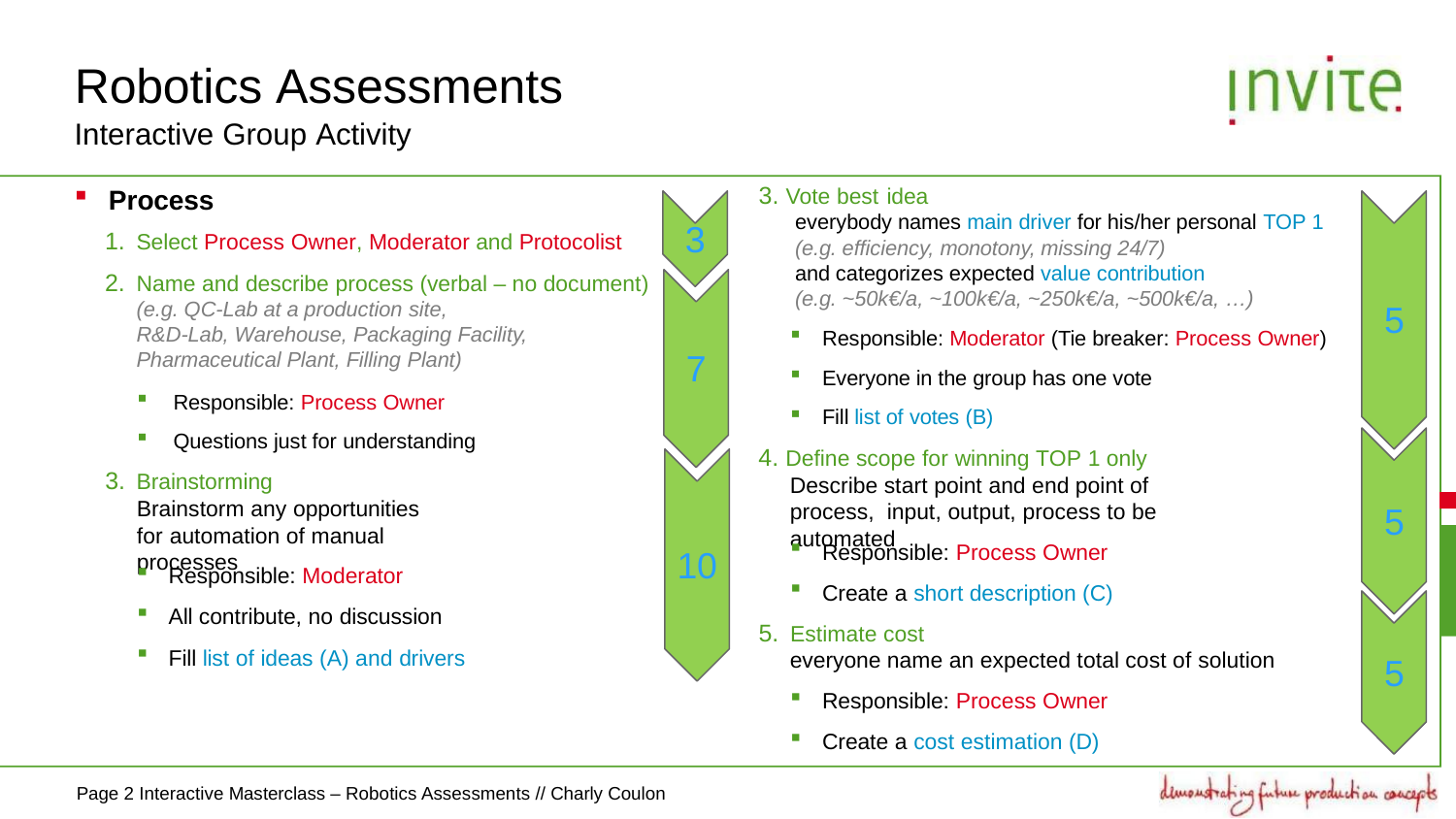

# Robotics Assessments
Interactive Group Activity
Process
Select Process Owner, Moderator and Protocolist
Name and describe process (verbal – no document)
(e.g. QC-Lab at a production site,
R&D-Lab, Warehouse, Packaging Facility,  Pharmaceutical Plant, Filling Plant)
3. Vote best idea
everybody names main driver for his/her personal TOP 1
(e.g. efficiency, monotony, missing 24/7)
and categorizes expected value contribution
(e.g. ~50k€/a, ~100k€/a, ~250k€/a, ~500k€/a, …)

3

5
Responsible: Moderator (Tie breaker: Process Owner)
Everyone in the group has one vote
Fill list of votes (B)
7
Responsible: Process Owner
Questions just for understanding

4. Define scope for winning TOP 1 only  Describe start point and end point of process,  input, output, process to be automated

3. Brainstorming
Brainstorm any opportunities
for automation of manual processes
5
Responsible: Process Owner
Create a short description (C)
Estimate cost
everyone name an expected total cost of solution
Responsible: Process Owner
Create a cost estimation (D)
10
Responsible: Moderator
All contribute, no discussion
Fill list of ideas (A) and drivers

5
Page 2 Interactive Masterclass – Robotics Assessments // Charly Coulon